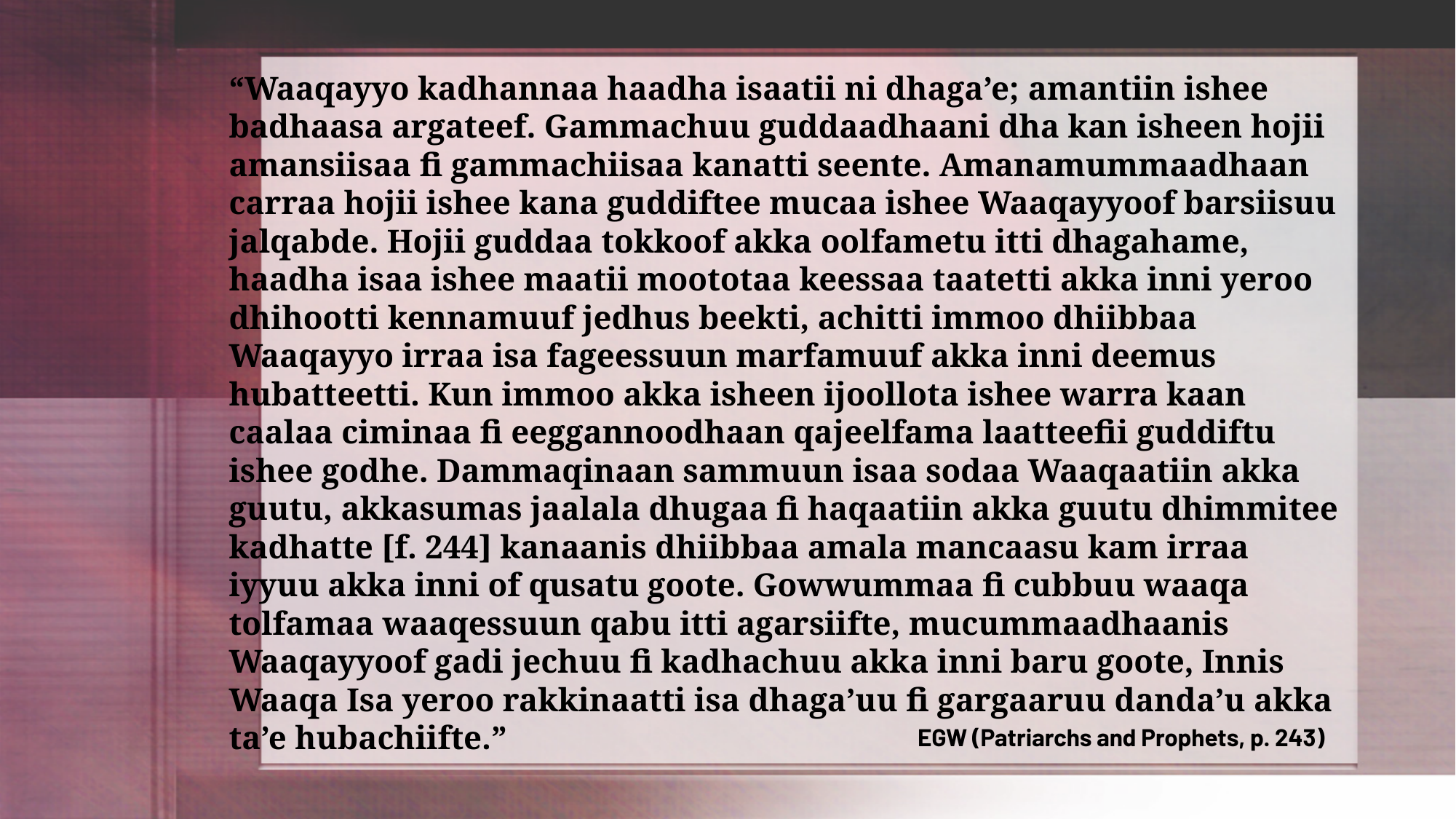

“Waaqayyo kadhannaa haadha isaatii ni dhaga’e; amantiin ishee badhaasa argateef. Gammachuu guddaadhaani dha kan isheen hojii amansiisaa fi gammachiisaa kanatti seente. Amanamummaadhaan carraa hojii ishee kana guddiftee mucaa ishee Waaqayyoof barsiisuu jalqabde. Hojii guddaa tokkoof akka oolfametu itti dhagahame, haadha isaa ishee maatii moototaa keessaa taatetti akka inni yeroo dhihootti kennamuuf jedhus beekti, achitti immoo dhiibbaa Waaqayyo irraa isa fageessuun marfamuuf akka inni deemus hubatteetti. Kun immoo akka isheen ijoollota ishee warra kaan caalaa ciminaa fi eeggannoodhaan qajeelfama laatteefii guddiftu ishee godhe. Dammaqinaan sammuun isaa sodaa Waaqaatiin akka guutu, akkasumas jaalala dhugaa fi haqaatiin akka guutu dhimmitee kadhatte [f. 244] kanaanis dhiibbaa amala mancaasu kam irraa iyyuu akka inni of qusatu goote. Gowwummaa fi cubbuu waaqa tolfamaa waaqessuun qabu itti agarsiifte, mucummaadhaanis Waaqayyoof gadi jechuu fi kadhachuu akka inni baru goote, Innis Waaqa Isa yeroo rakkinaatti isa dhaga’uu fi gargaaruu danda’u akka ta’e hubachiifte.”
EGW (Patriarchs and Prophets, p. 243)